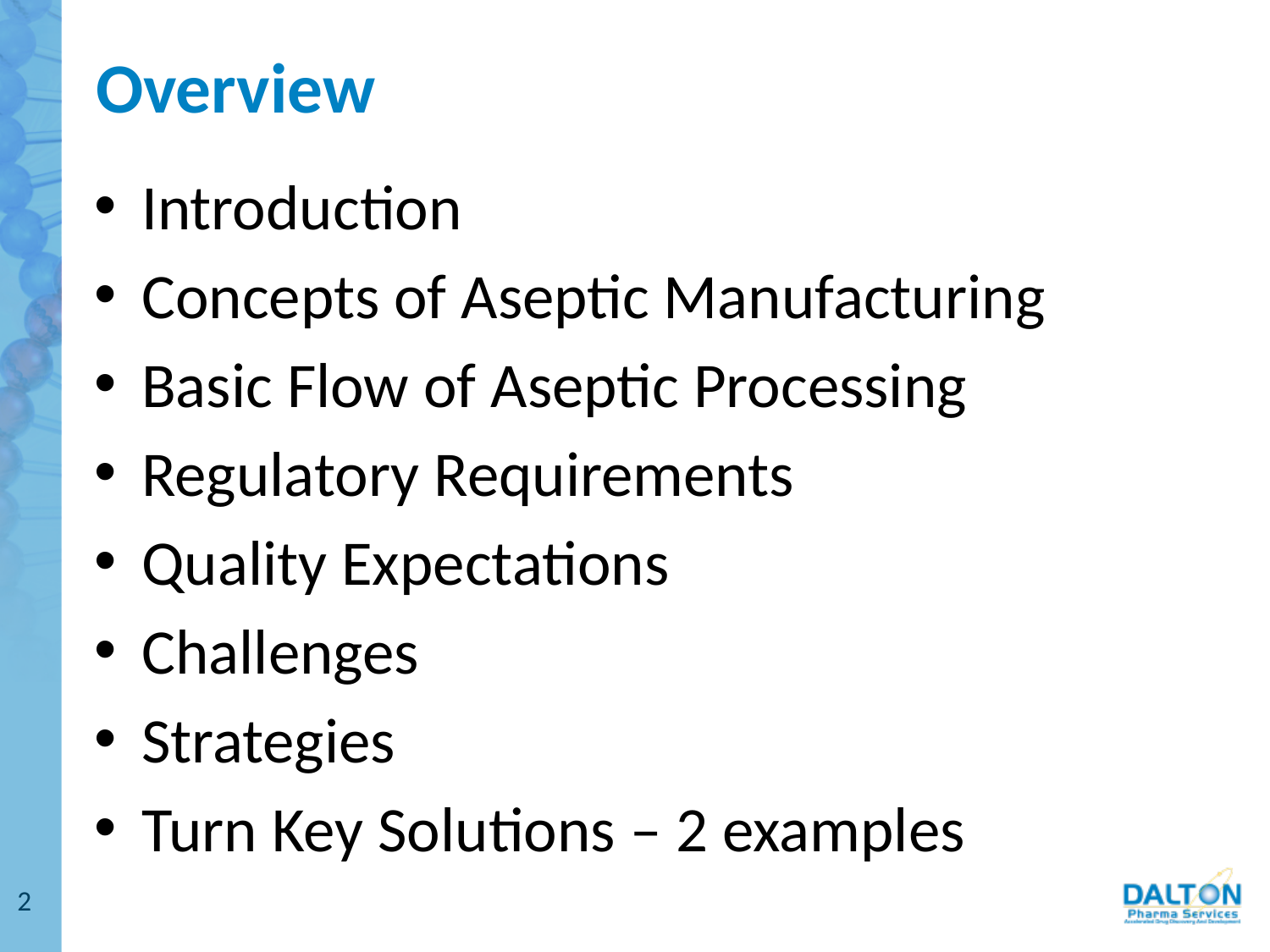

# Overview
Introduction
Concepts of Aseptic Manufacturing
Basic Flow of Aseptic Processing
Regulatory Requirements
Quality Expectations
Challenges
Strategies
Turn Key Solutions – 2 examples

2